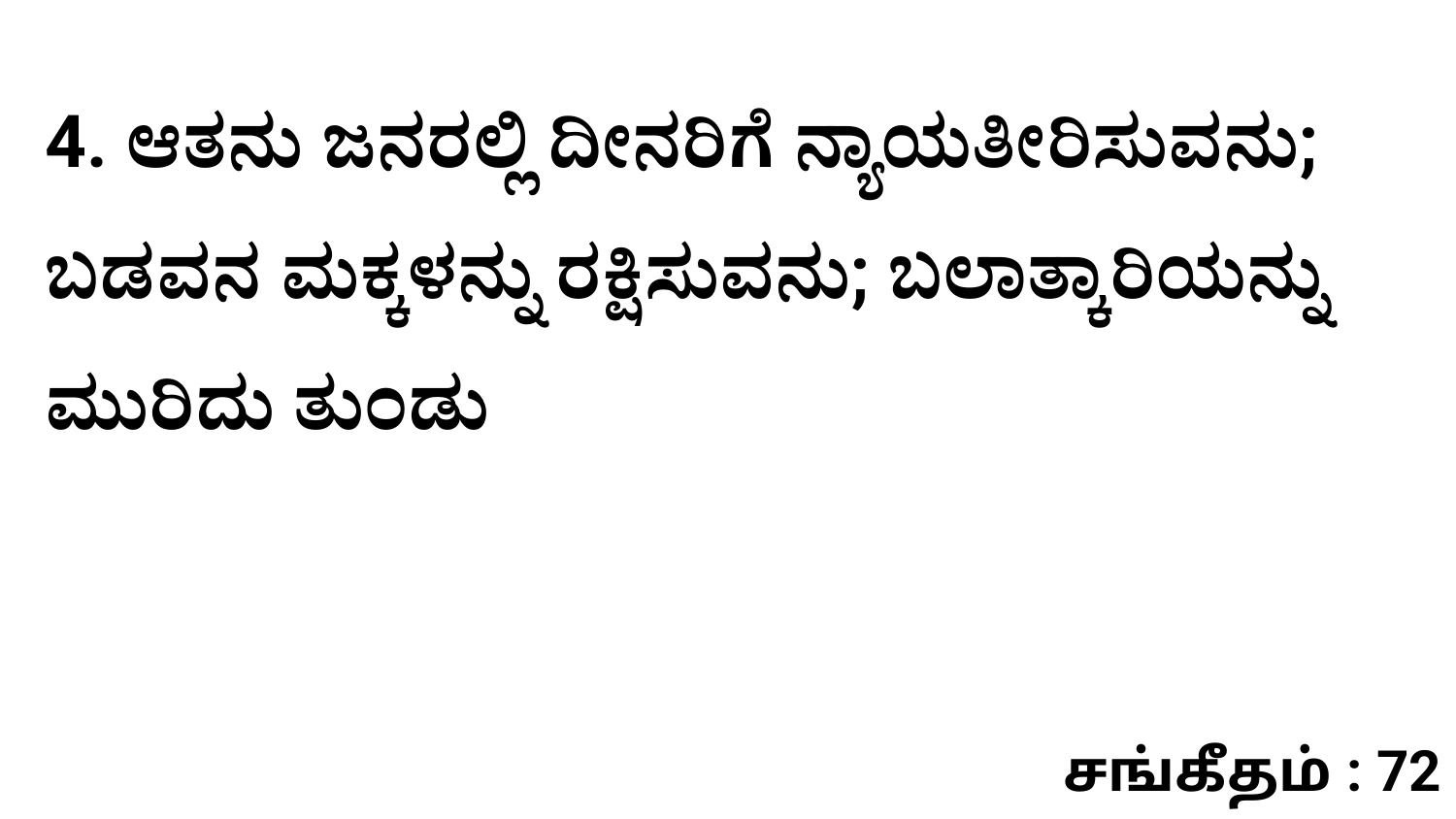

4. ಆತನು ಜನರಲ್ಲಿ ದೀನರಿಗೆ ನ್ಯಾಯತೀರಿಸುವನು; ಬಡವನ ಮಕ್ಕಳನ್ನು ರಕ್ಷಿಸುವನು; ಬಲಾತ್ಕಾರಿಯನ್ನು ಮುರಿದು ತುಂಡು
சங்கீதம் : 72